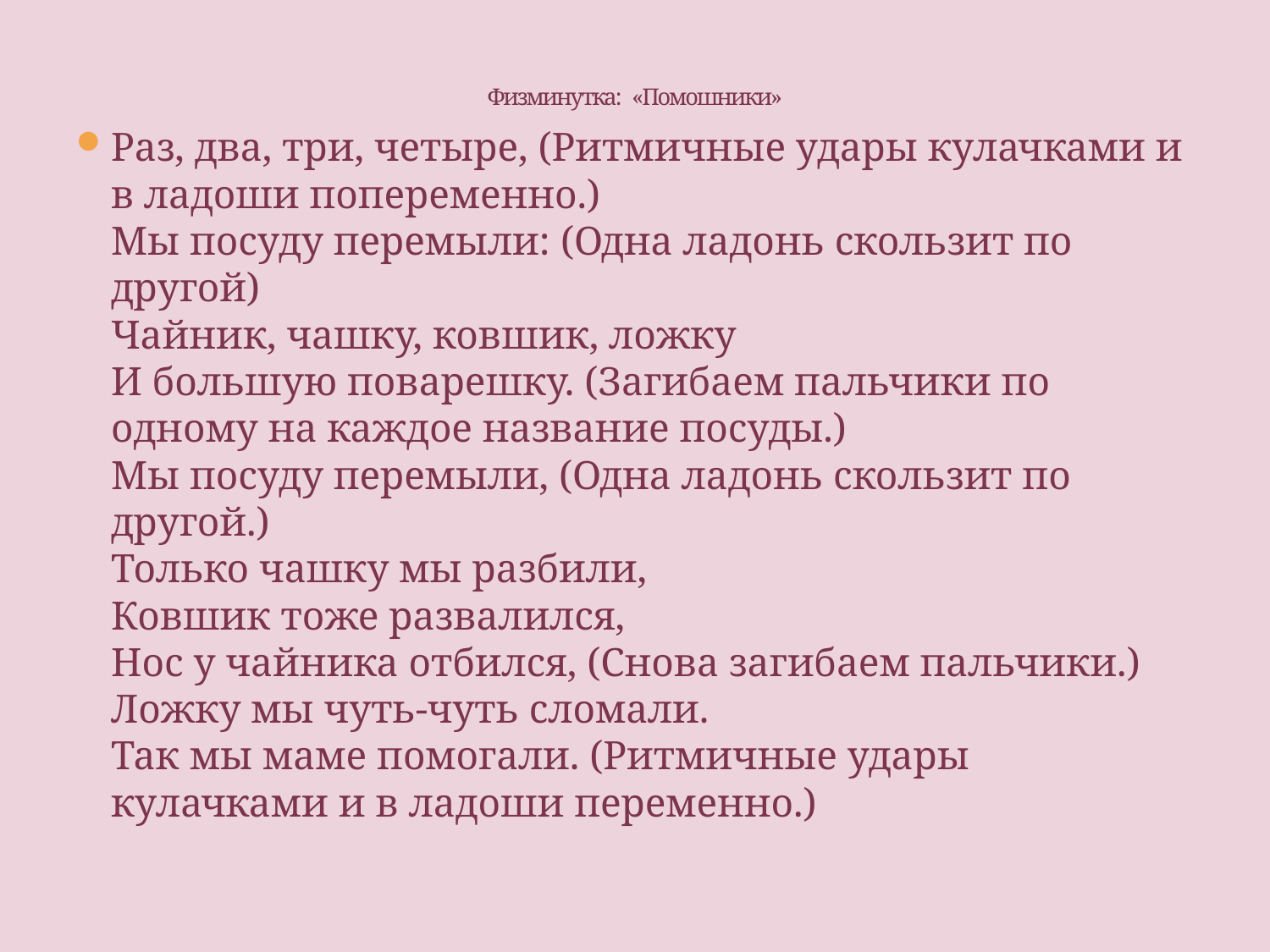

# Физминутка:  «Помошники»
Раз, два, три, четыре, (Ритмичные удары кулачками и в ладоши попеременно.)
Мы посуду перемыли: (Одна ладонь скользит по другой)
Чайник, чашку, ковшик, ложку
И большую поварешку. (Загибаем пальчики по одному на каждое название посуды.)
Мы посуду перемыли, (Одна ладонь скользит по другой.)
Только чашку мы разбили,
Ковшик тоже развалился,
Нос у чайника отбился, (Снова загибаем пальчики.)
Ложку мы чуть-чуть сломали.
Так мы маме помогали. (Ритмичные удары кулачками и в ладоши переменно.)